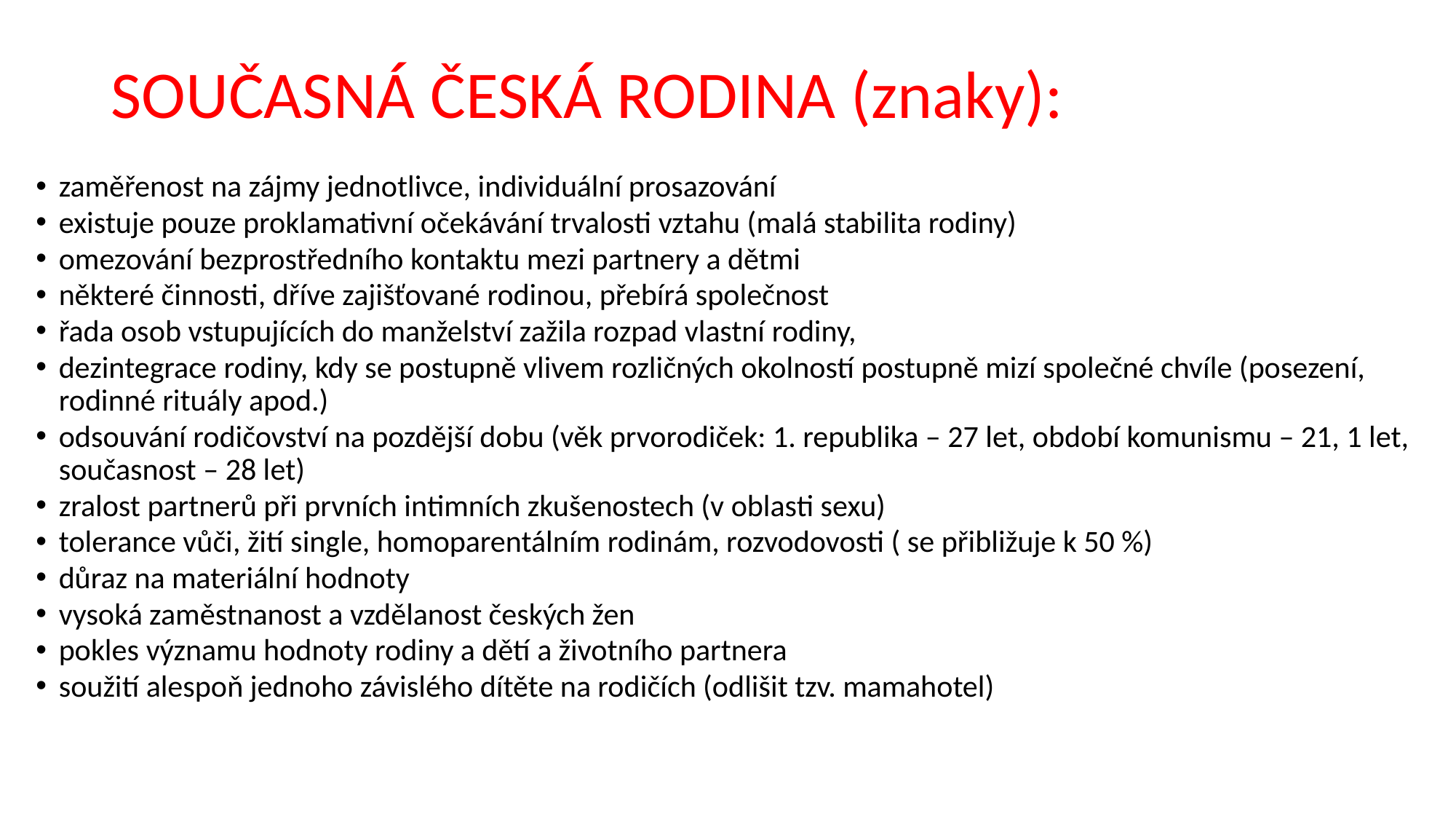

# SOUČASNÁ ČESKÁ RODINA (znaky):
zaměřenost na zájmy jednotlivce, individuální prosazování
existuje pouze proklamativní očekávání trvalosti vztahu (malá stabilita rodiny)
omezování bezprostředního kontaktu mezi partnery a dětmi
některé činnosti, dříve zajišťované rodinou, přebírá společnost
řada osob vstupujících do manželství zažila rozpad vlastní rodiny,
dezintegrace rodiny, kdy se postupně vlivem rozličných okolností postupně mizí společné chvíle (posezení, rodinné rituály apod.)
odsouvání rodičovství na pozdější dobu (věk prvorodiček: 1. republika – 27 let, období komunismu – 21, 1 let, současnost – 28 let)
zralost partnerů při prvních intimních zkušenostech (v oblasti sexu)
tolerance vůči, žití single, homoparentálním rodinám, rozvodovosti ( se přibližuje k 50 %)
důraz na materiální hodnoty
vysoká zaměstnanost a vzdělanost českých žen
pokles významu hodnoty rodiny a dětí a životního partnera
soužití alespoň jednoho závislého dítěte na rodičích (odlišit tzv. mamahotel)